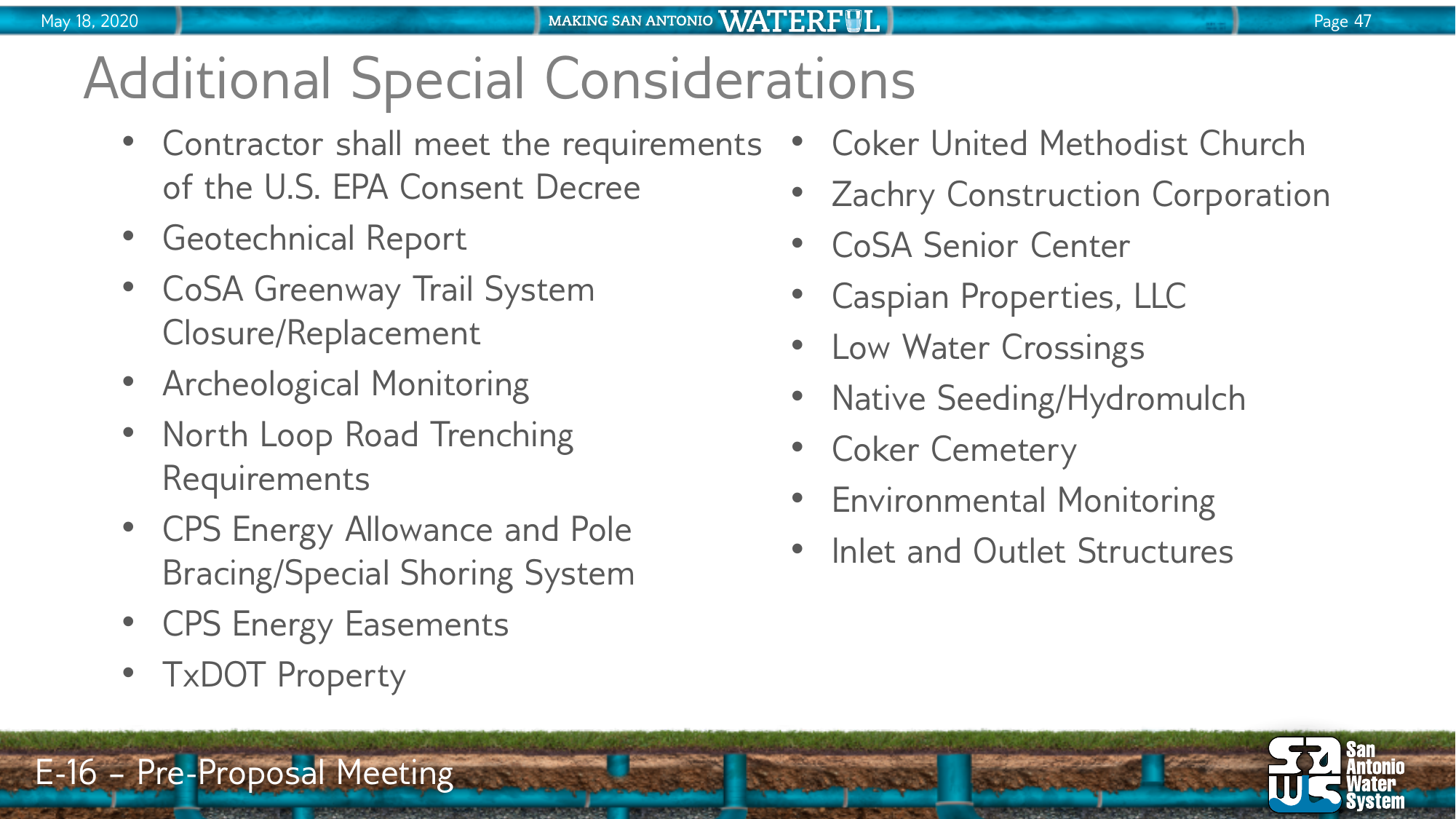

# Additional Special Considerations
Contractor shall meet the requirements of the U.S. EPA Consent Decree
Geotechnical Report
CoSA Greenway Trail System Closure/Replacement
Archeological Monitoring
North Loop Road Trenching Requirements
CPS Energy Allowance and Pole Bracing/Special Shoring System
CPS Energy Easements
TxDOT Property
Coker United Methodist Church
Zachry Construction Corporation
CoSA Senior Center
Caspian Properties, LLC
Low Water Crossings
Native Seeding/Hydromulch
Coker Cemetery
Environmental Monitoring
Inlet and Outlet Structures